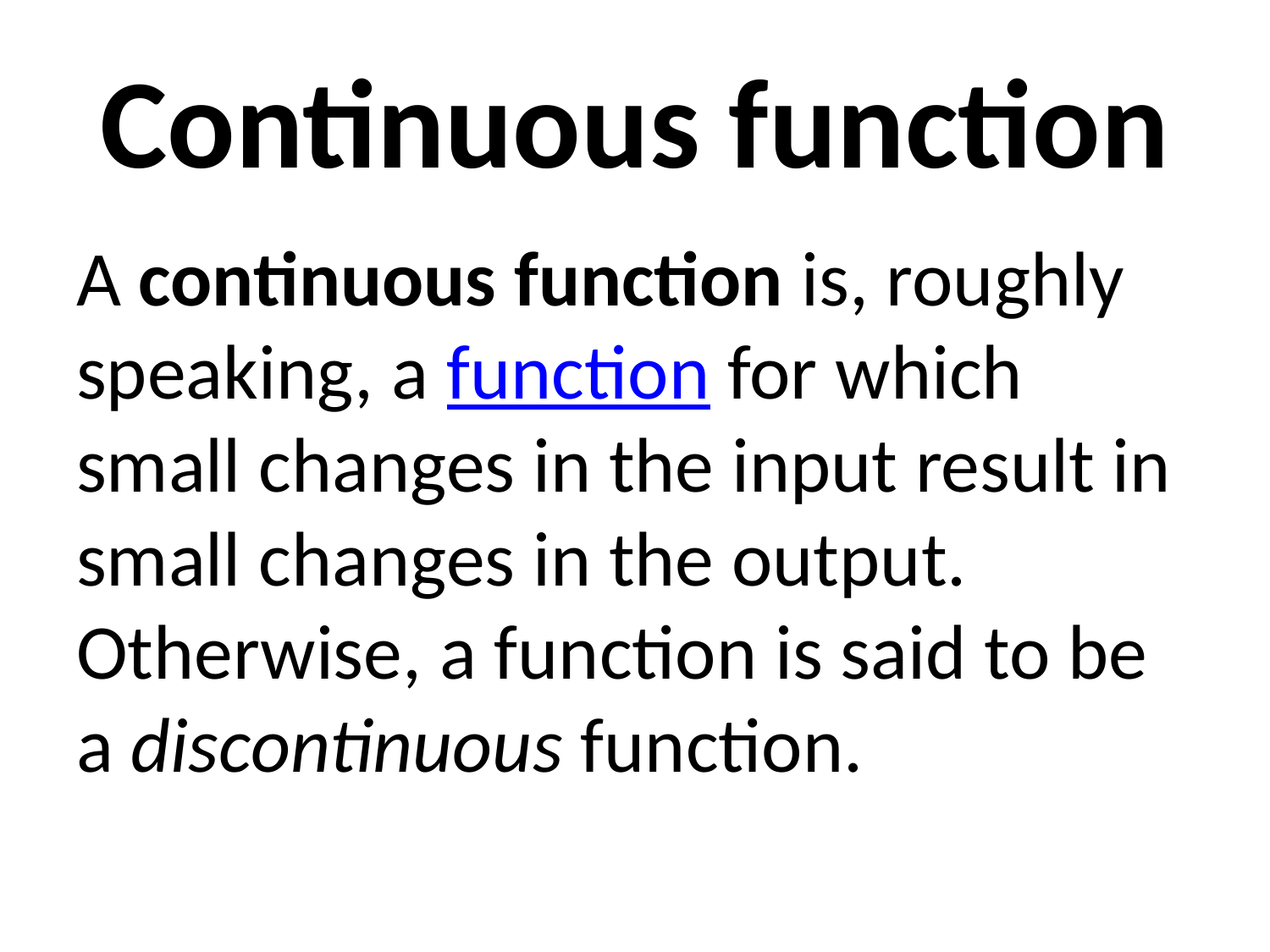

# Continuous function
A continuous function is, roughly speaking, a function for which small changes in the input result in small changes in the output. Otherwise, a function is said to be a discontinuous function.